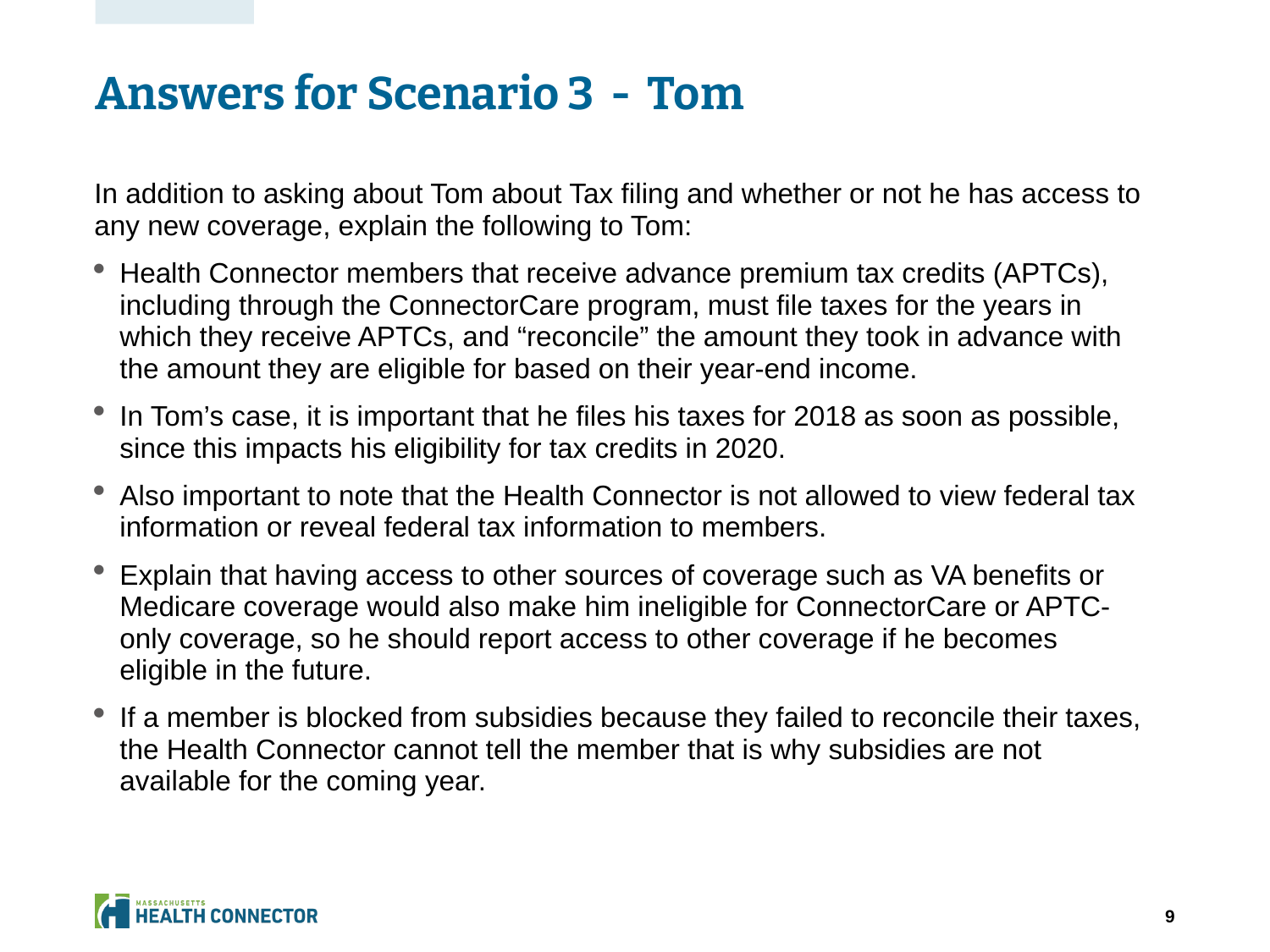

# Answers for Scenario 3  -  Tom
In addition to asking about Tom about Tax filing and whether or not he has access to any new coverage, explain the following to Tom:
Health Connector members that receive advance premium tax credits (APTCs), including through the ConnectorCare program, must file taxes for the years in which they receive APTCs, and “reconcile” the amount they took in advance with the amount they are eligible for based on their year-end income.
In Tom’s case, it is important that he files his taxes for 2018 as soon as possible, since this impacts his eligibility for tax credits in 2020.
Also important to note that the Health Connector is not allowed to view federal tax information or reveal federal tax information to members.
Explain that having access to other sources of coverage such as VA benefits or Medicare coverage would also make him ineligible for ConnectorCare or APTC-only coverage, so he should report access to other coverage if he becomes eligible in the future.
If a member is blocked from subsidies because they failed to reconcile their taxes, the Health Connector cannot tell the member that is why subsidies are not available for the coming year.

9